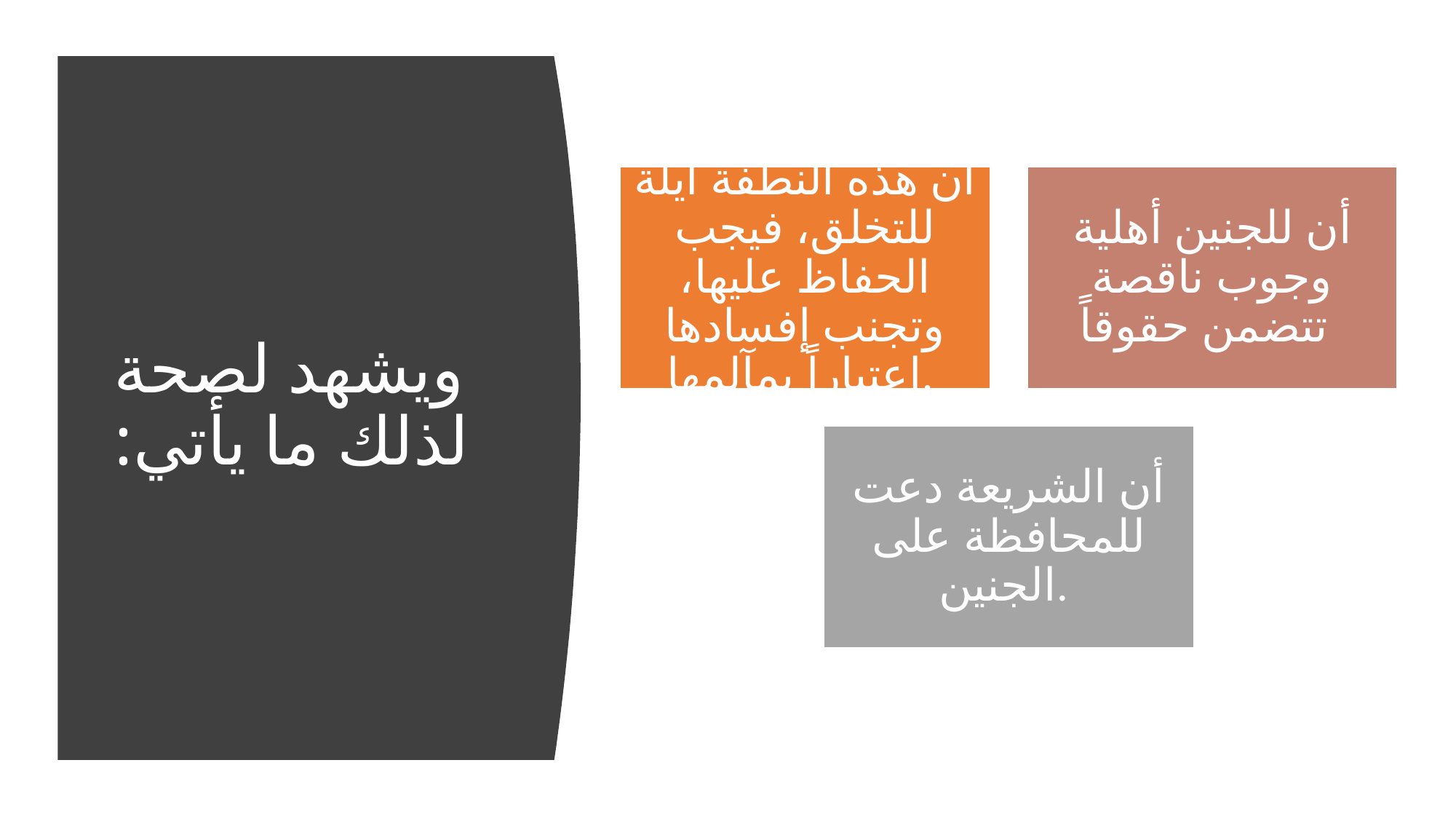

أن هذه النطفة آيلة للتخلق، فيجب الحفاظ عليها، وتجنب إفسادها اعتباراً بمآلمها.
أن للجنين أهلية وجوب ناقصة تتضمن حقوقاً
أن الشريعة دعت للمحافظة على الجنين.

# ويشهد لصحة لذلك ما يأتي: